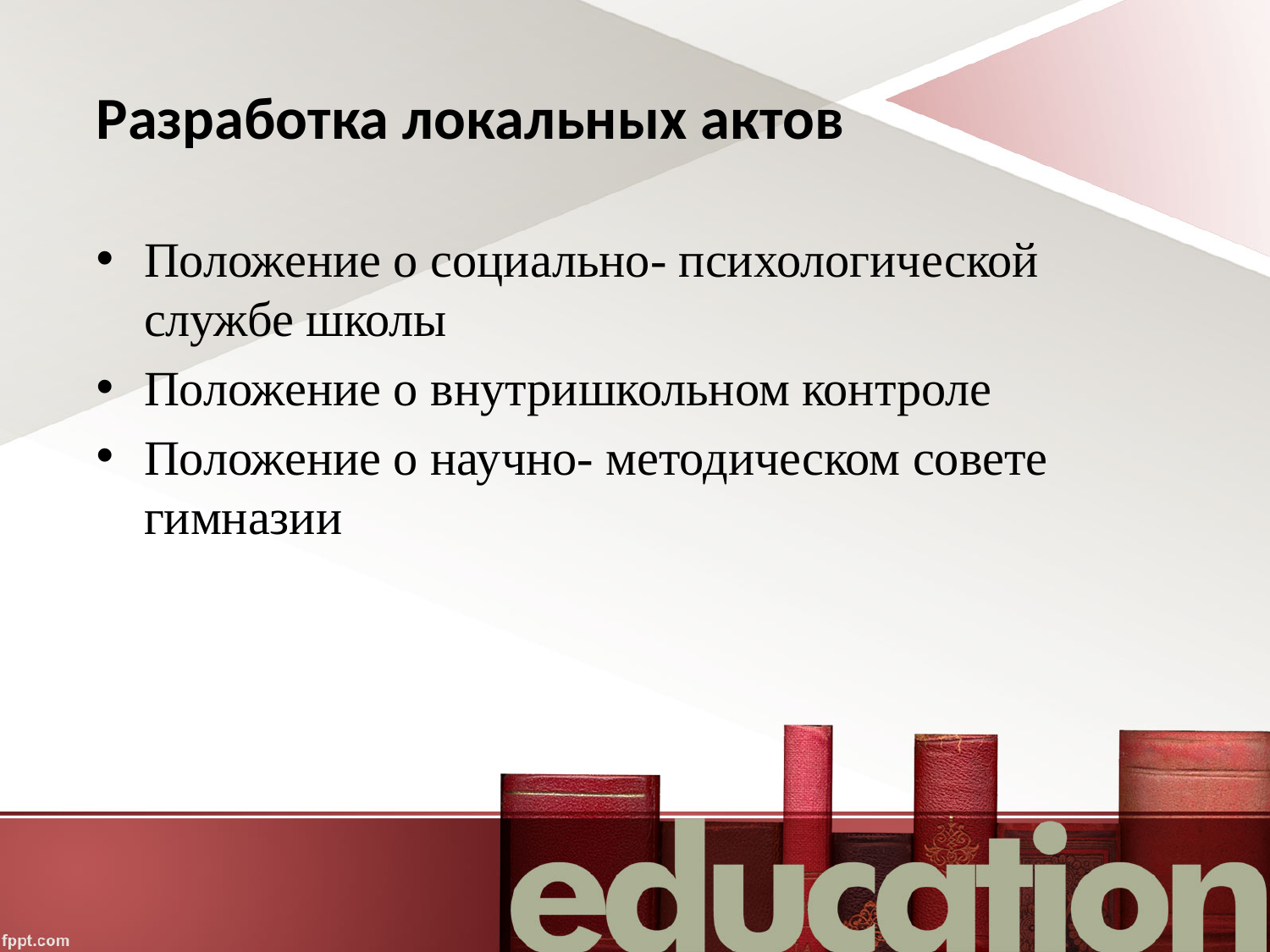

# Разработка локальных актов
Положение о социально- психологической службе школы
Положение о внутришкольном контроле
Положение о научно- методическом совете гимназии